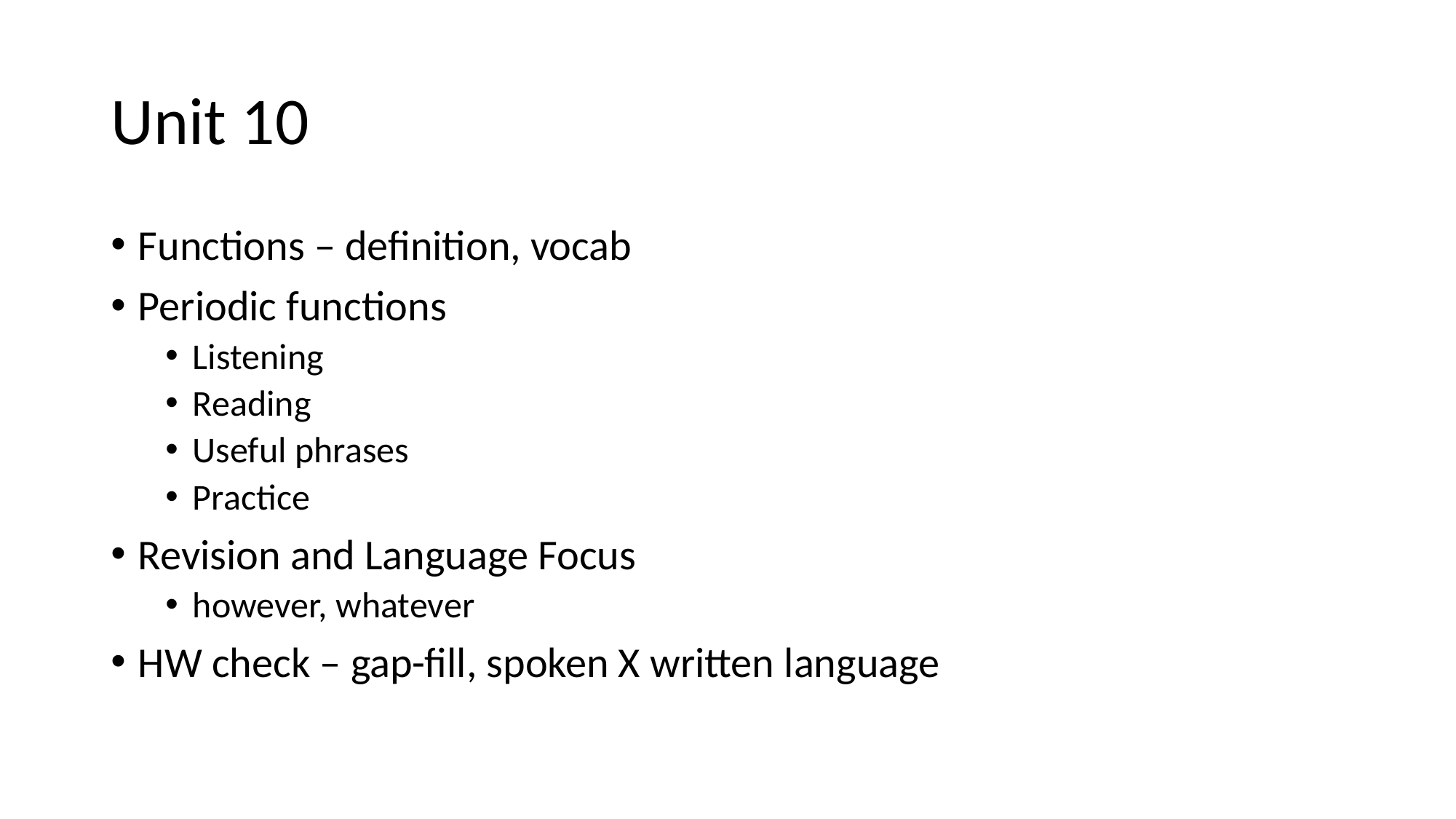

# Unit 10
Functions – definition, vocab
Periodic functions
Listening
Reading
Useful phrases
Practice
Revision and Language Focus
however, whatever
HW check – gap-fill, spoken X written language